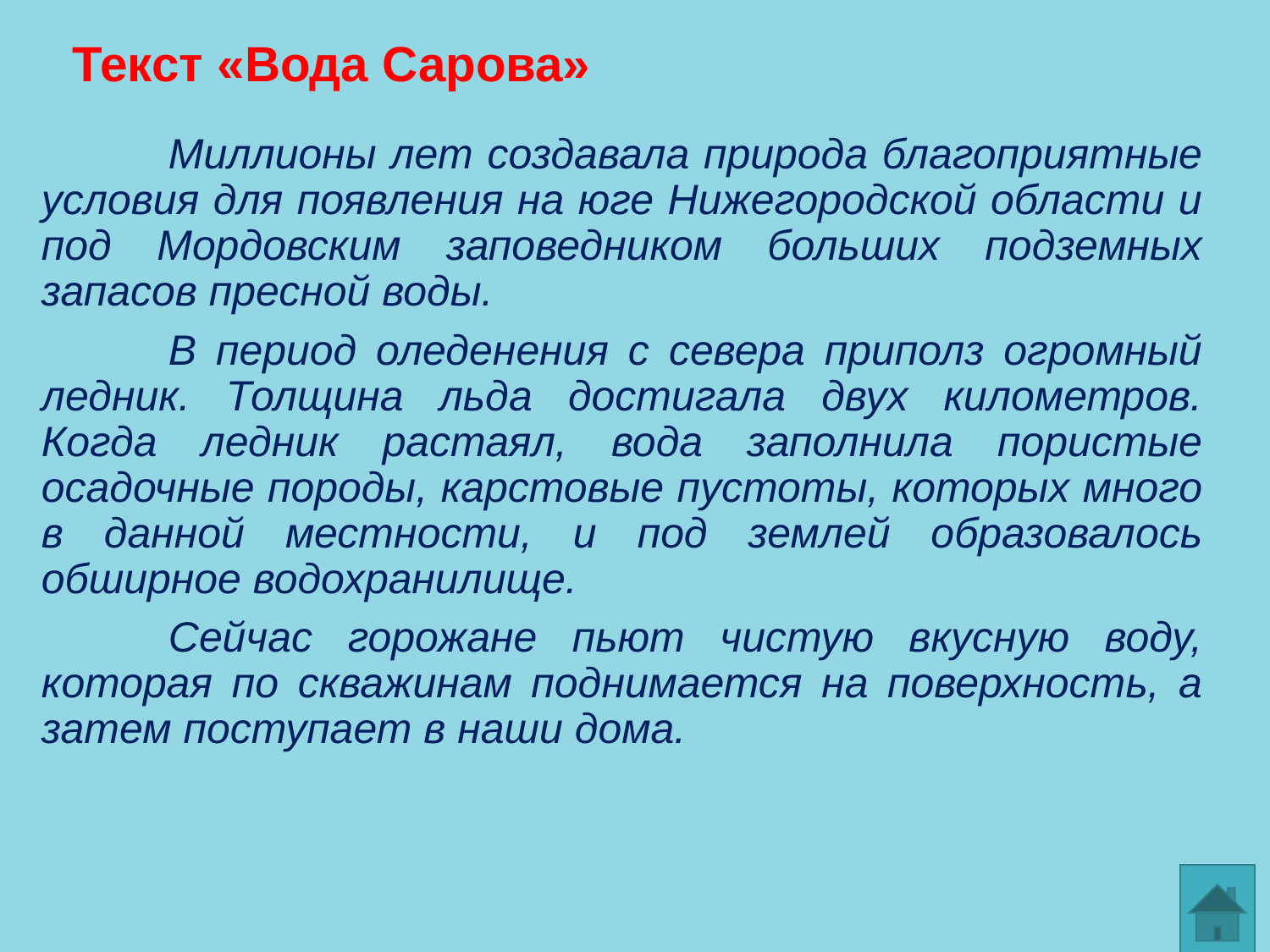

# Текст «Вода Сарова»
	Миллионы лет создавала природа благоприятные условия для появления на юге Нижегородской области и под Мордовским заповедником больших подземных запасов пресной воды.
	В период оледенения с севера приполз огромный ледник. Толщина льда достигала двух километров. Когда ледник растаял, вода заполнила пористые осадочные породы, карстовые пустоты, которых много в данной местности, и под землей образовалось обширное водохранилище.
	Сейчас горожане пьют чистую вкусную воду, которая по скважинам поднимается на поверхность, а затем поступает в наши дома.